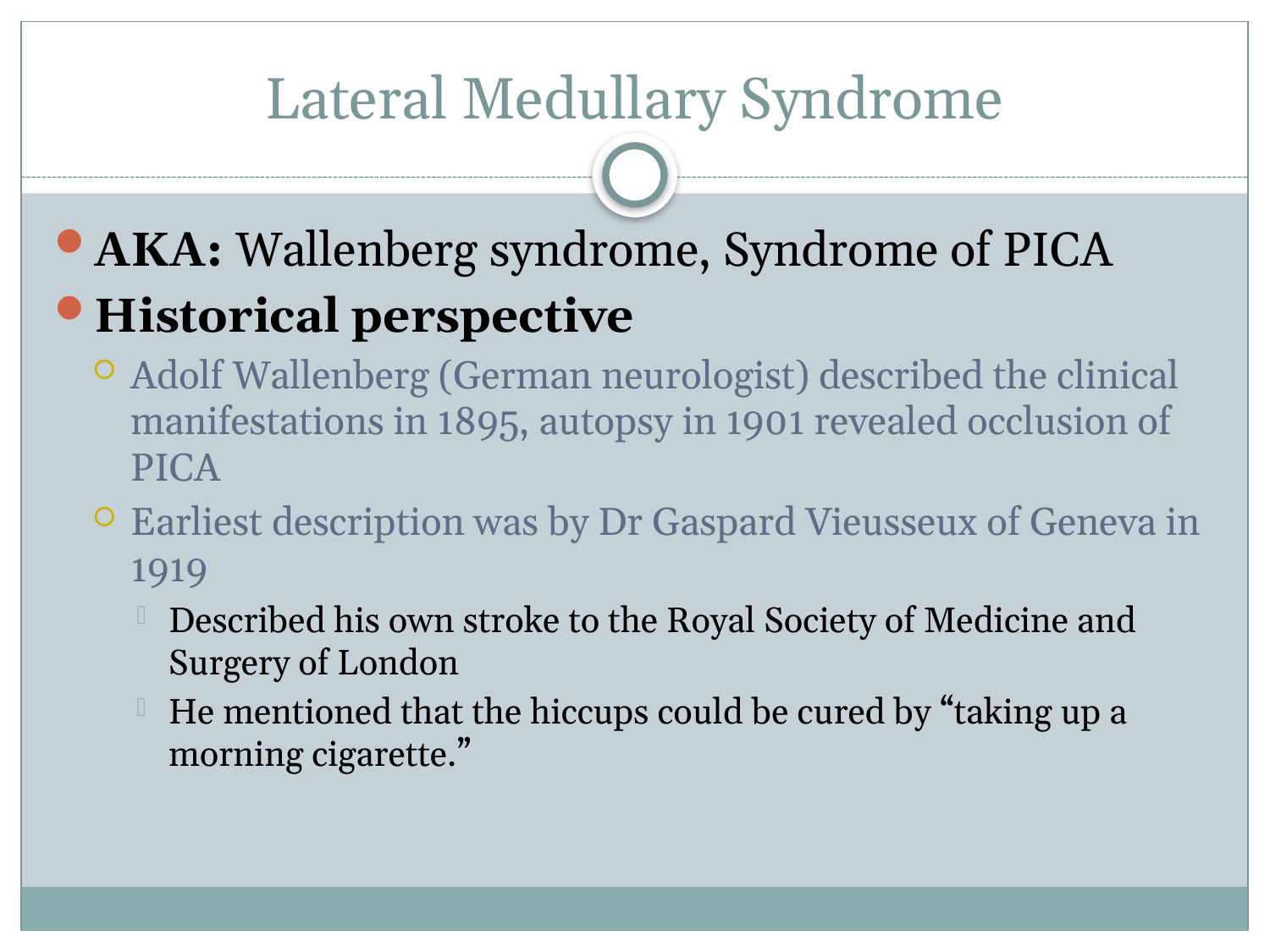

# Lateral Medullary Syndrome
AKA: Wallenberg syndrome, Syndrome of PICA
Historical perspective
Adolf Wallenberg (German neurologist) described the clinical manifestations in 1895, autopsy in 1901 revealed occlusion of PICA
Earliest description was by Dr Gaspard Vieusseux of Geneva in 1919
Described his own stroke to the Royal Society of Medicine and Surgery of London
He mentioned that the hiccups could be cured by “taking up a morning cigarette.”